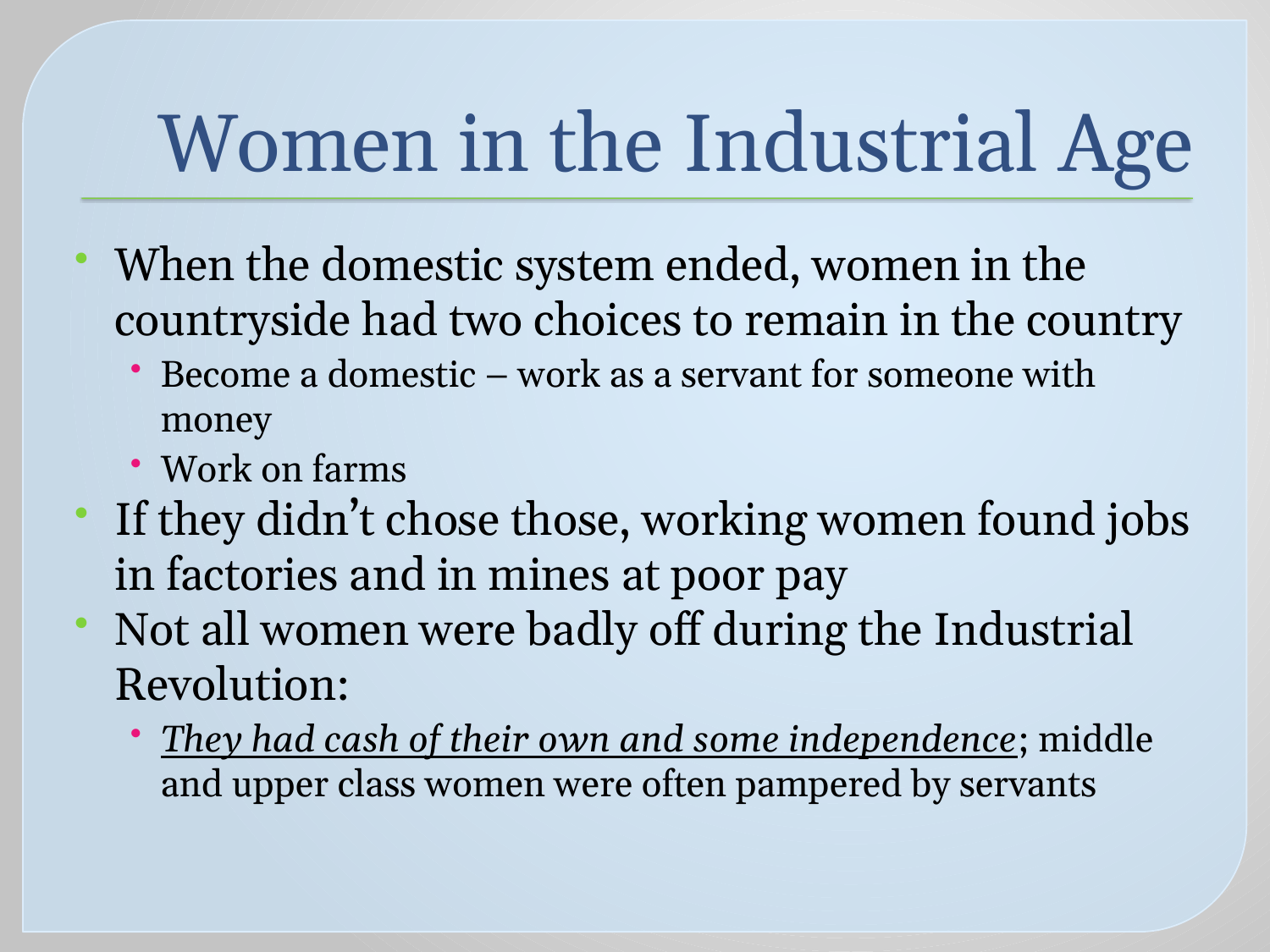

# Women in the Industrial Age
When the domestic system ended, women in the countryside had two choices to remain in the country
Become a domestic – work as a servant for someone with money
Work on farms
If they didn’t chose those, working women found jobs in factories and in mines at poor pay
Not all women were badly off during the Industrial Revolution:
They had cash of their own and some independence; middle and upper class women were often pampered by servants